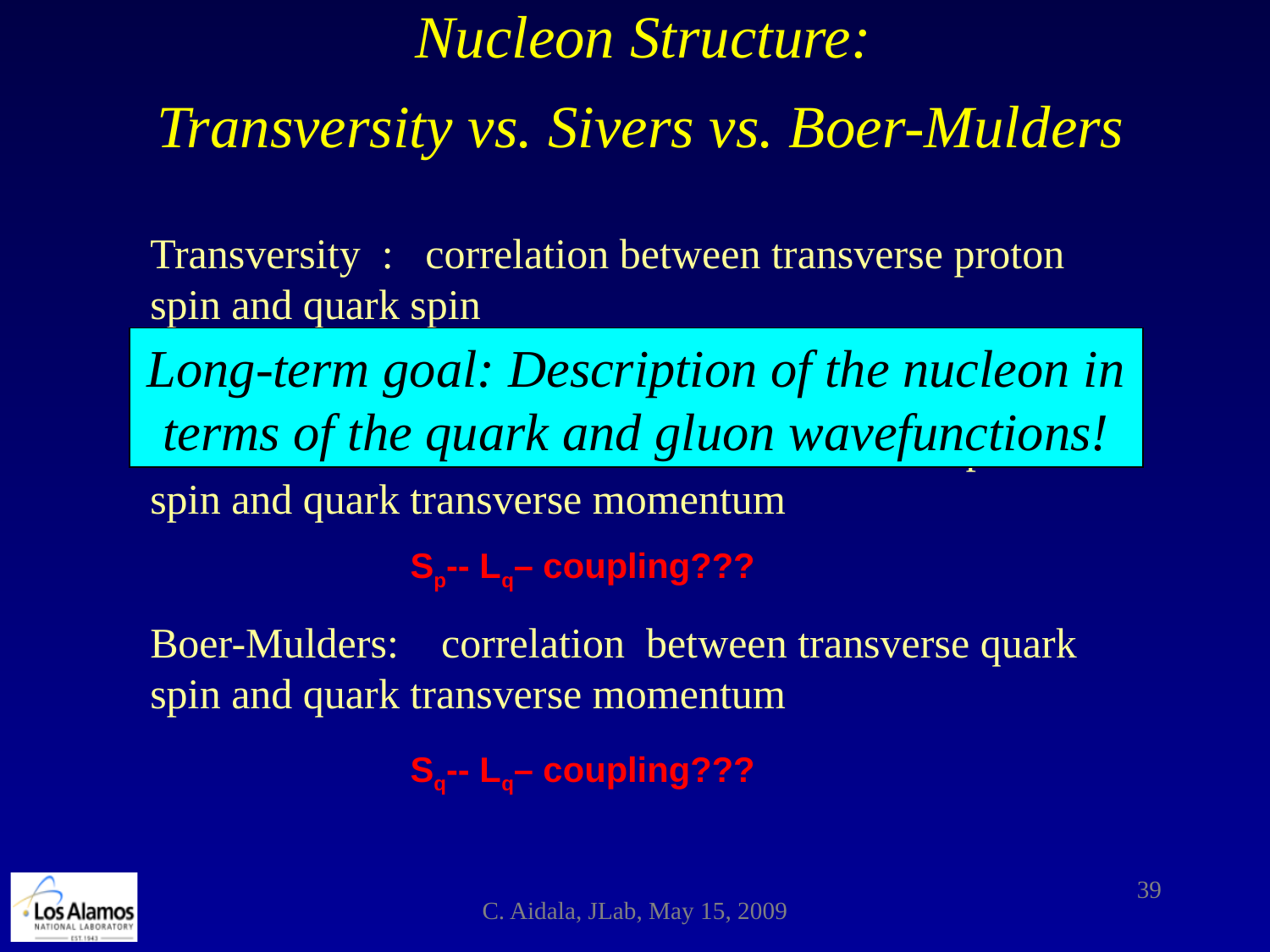

# Nucleon Structure: Transversity vs. Sivers vs. Boer-Mulders
Transversity  :   correlation between transverse proton spin and quark spin

Sivers            :    correlation between transverse proton spin and quark transverse momentum

Boer-Mulders:    correlation  between transverse quark spin and quark transverse momentum
Long-term goal: Description of the nucleon in terms of the quark and gluon wavefunctions!
Sp– Sq – coupling?
Sp-- Lq– coupling???
Sq-- Lq– coupling???
39
C. Aidala, JLab, May 15, 2009